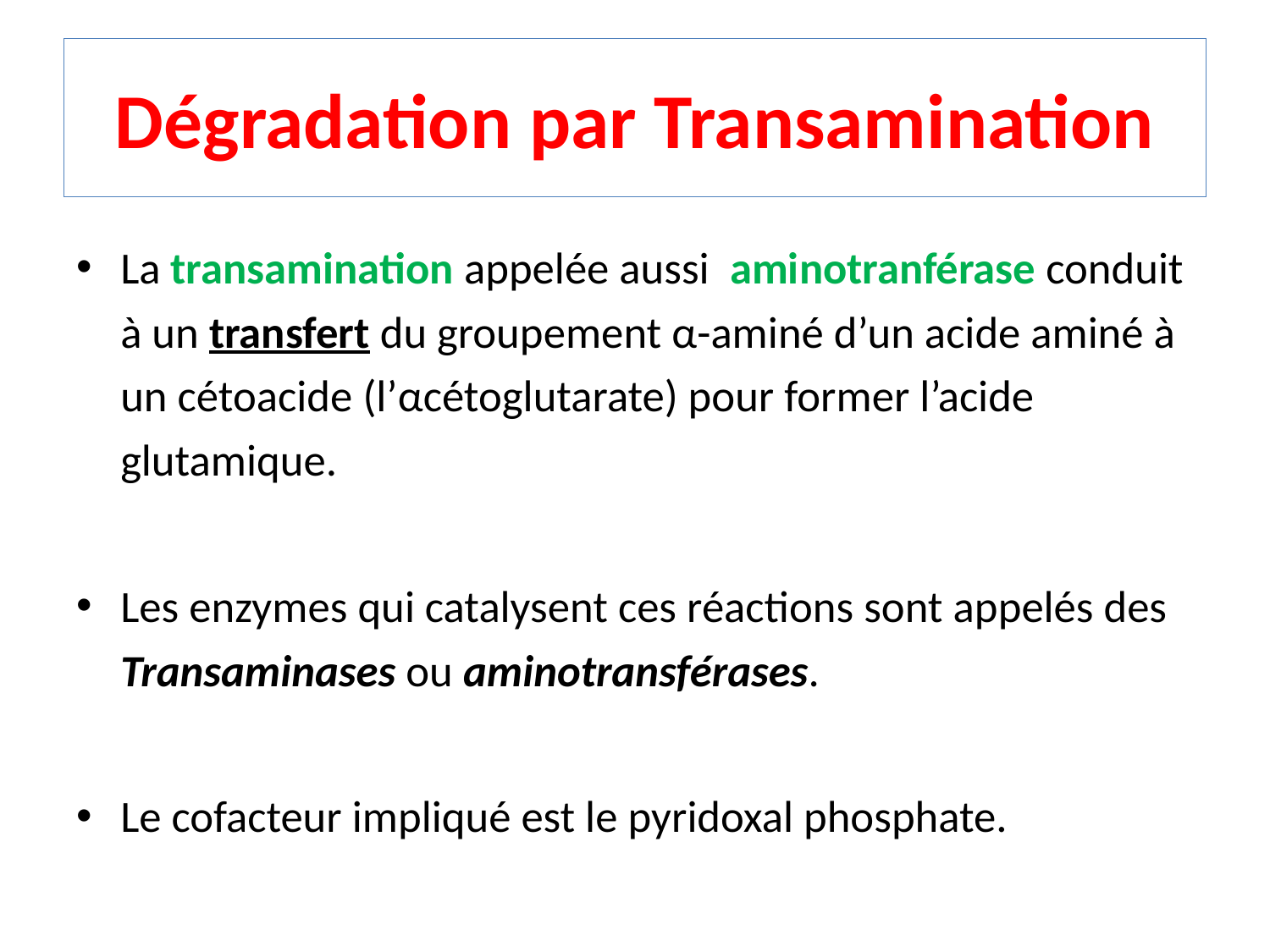

# Dégradation par Transamination
La transamination appelée aussi  aminotranférase conduit à un transfert du groupement α-aminé d’un acide aminé à un cétoacide (l’αcétoglutarate) pour former l’acide glutamique.

Les enzymes qui catalysent ces réactions sont appelés des Transaminases ou aminotransférases.

Le cofacteur impliqué est le pyridoxal phosphate.